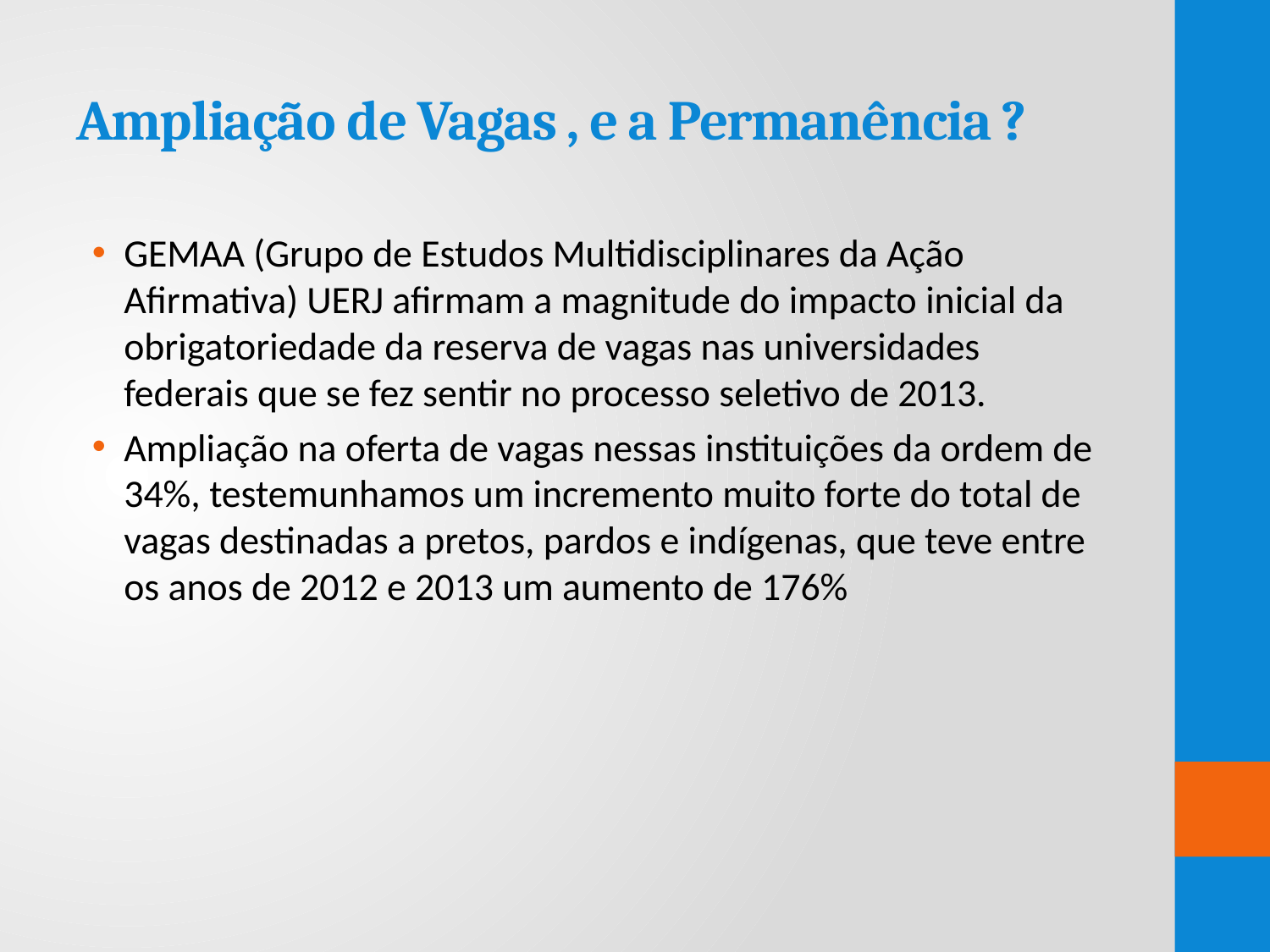

# Ampliação de Vagas , e a Permanência ?
GEMAA (Grupo de Estudos Multidisciplinares da Ação Afirmativa) UERJ afirmam a magnitude do impacto inicial da obrigatoriedade da reserva de vagas nas universidades federais que se fez sentir no processo seletivo de 2013.
Ampliação na oferta de vagas nessas instituições da ordem de 34%, testemunhamos um incremento muito forte do total de vagas destinadas a pretos, pardos e indígenas, que teve entre os anos de 2012 e 2013 um aumento de 176%